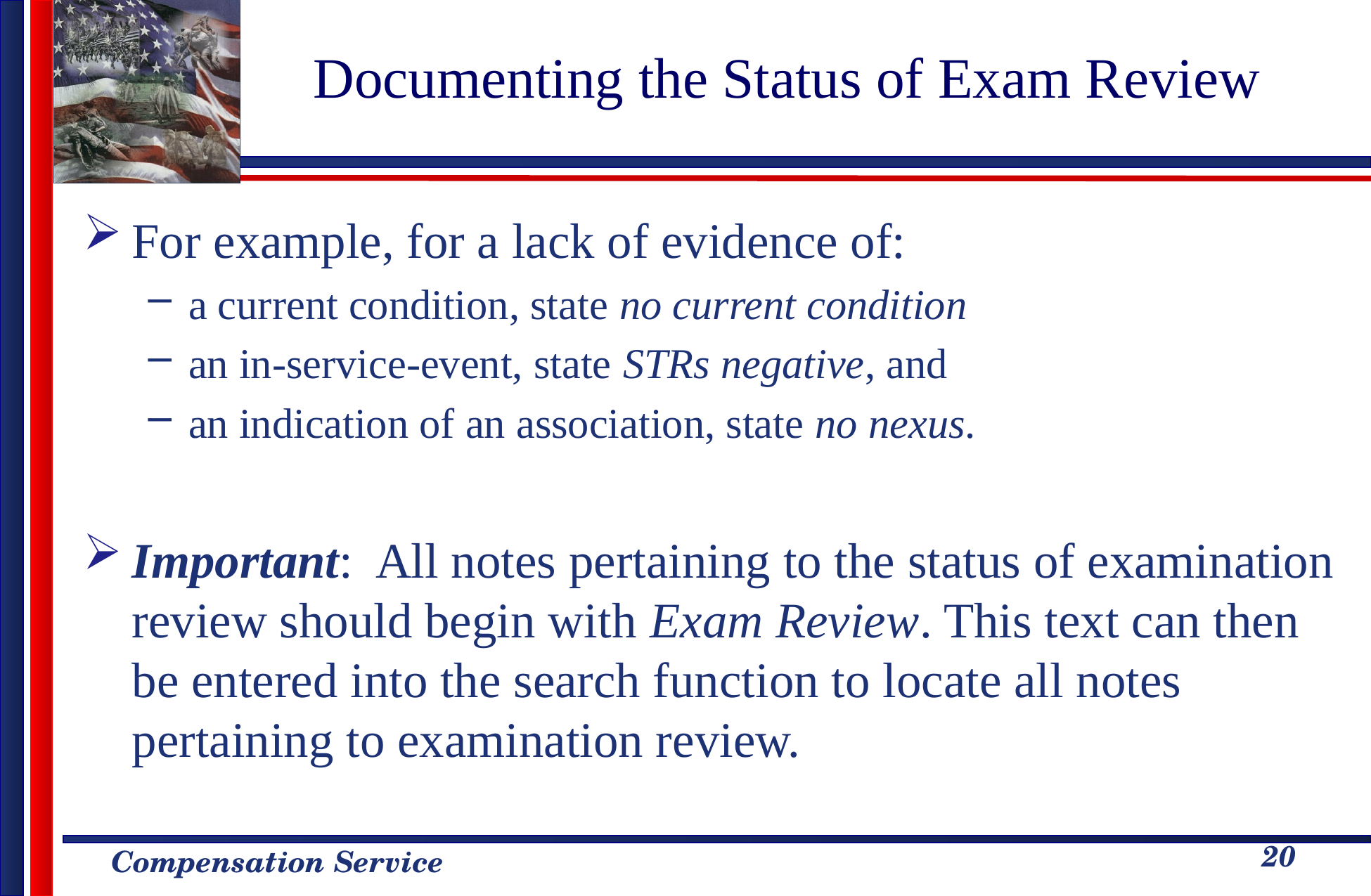

# Documenting the Status of Exam Review
For example, for a lack of evidence of:
a current condition, state no current condition
an in-service-event, state STRs negative, and
an indication of an association, state no nexus.

Important:  All notes pertaining to the status of examination review should begin with Exam Review. This text can then be entered into the search function to locate all notes pertaining to examination review.
20